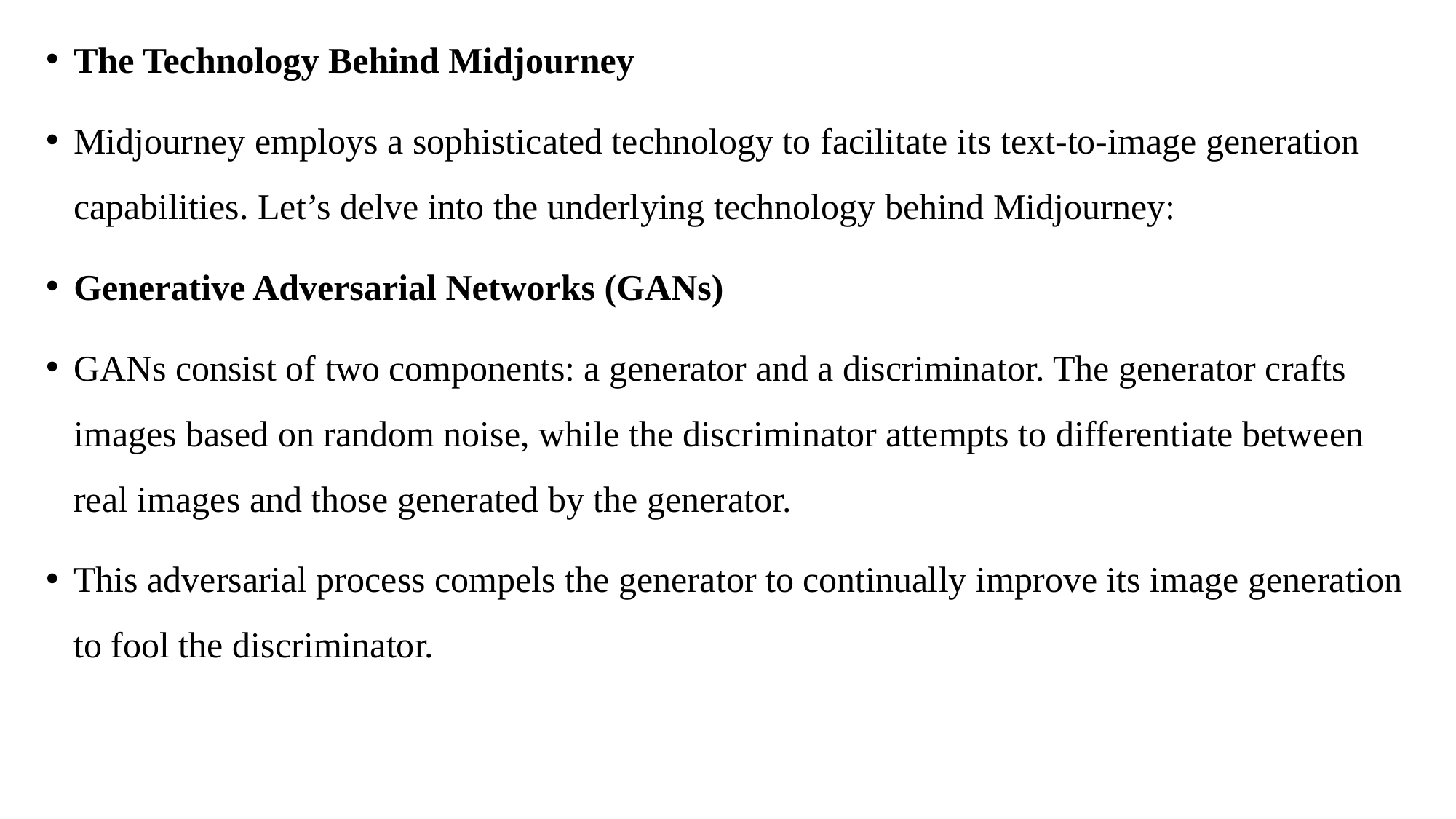

The Technology Behind Midjourney
Midjourney employs a sophisticated technology to facilitate its text-to-image generation capabilities. Let’s delve into the underlying technology behind Midjourney:
Generative Adversarial Networks (GANs)
GANs consist of two components: a generator and a discriminator. The generator crafts images based on random noise, while the discriminator attempts to differentiate between real images and those generated by the generator.
This adversarial process compels the generator to continually improve its image generation to fool the discriminator.